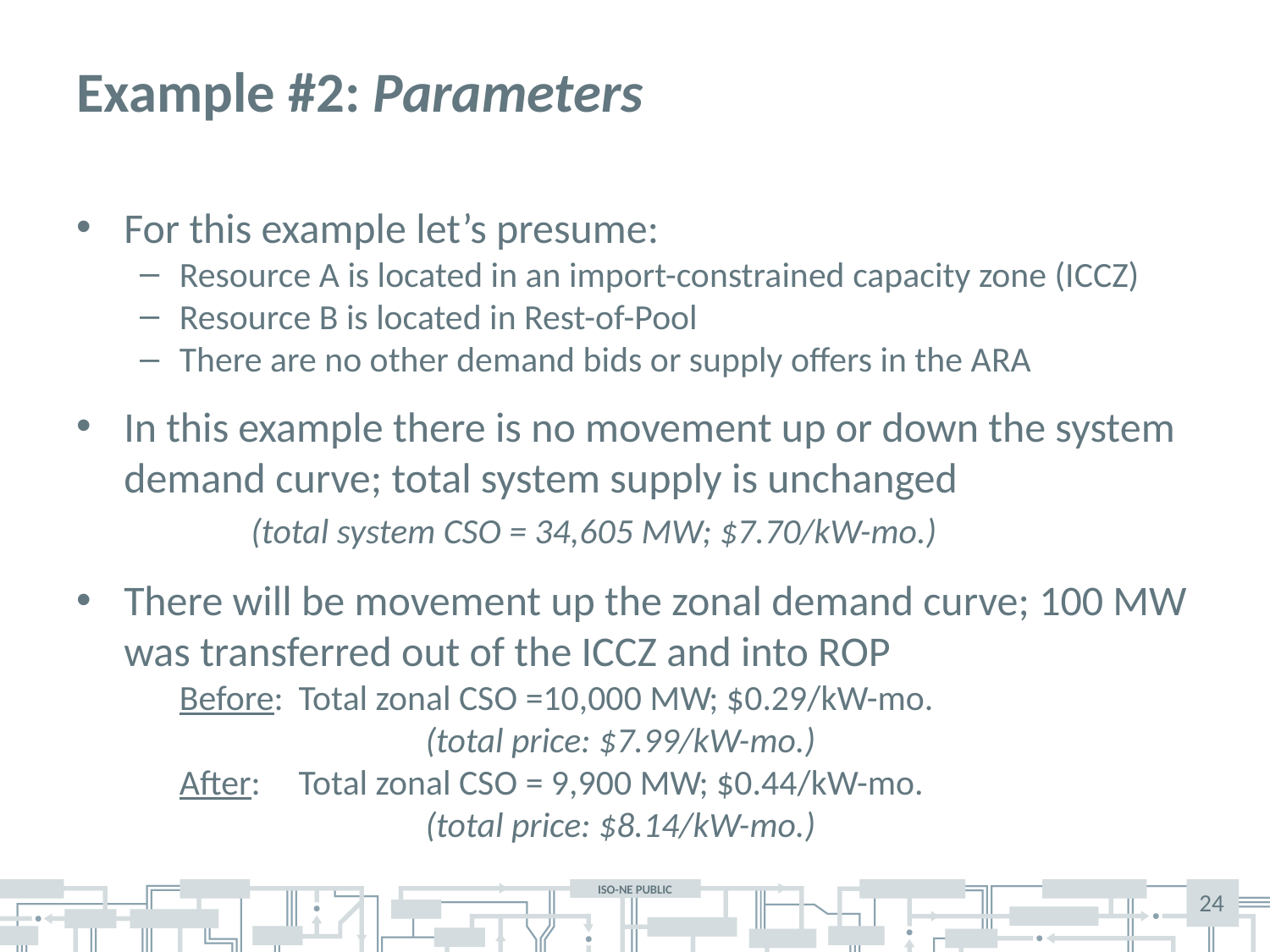

# Example #2: Parameters
For this example let’s presume:
Resource A is located in an import-constrained capacity zone (ICCZ)
Resource B is located in Rest-of-Pool
There are no other demand bids or supply offers in the ARA
In this example there is no movement up or down the system demand curve; total system supply is unchanged
	(total system CSO = 34,605 MW; $7.70/kW-mo.)
There will be movement up the zonal demand curve; 100 MW was transferred out of the ICCZ and into ROP
Before:	Total zonal CSO =10,000 MW; $0.29/kW-mo.
	(total price: $7.99/kW-mo.)
After: 	Total zonal CSO = 9,900 MW; $0.44/kW-mo.
	(total price: $8.14/kW-mo.)
24